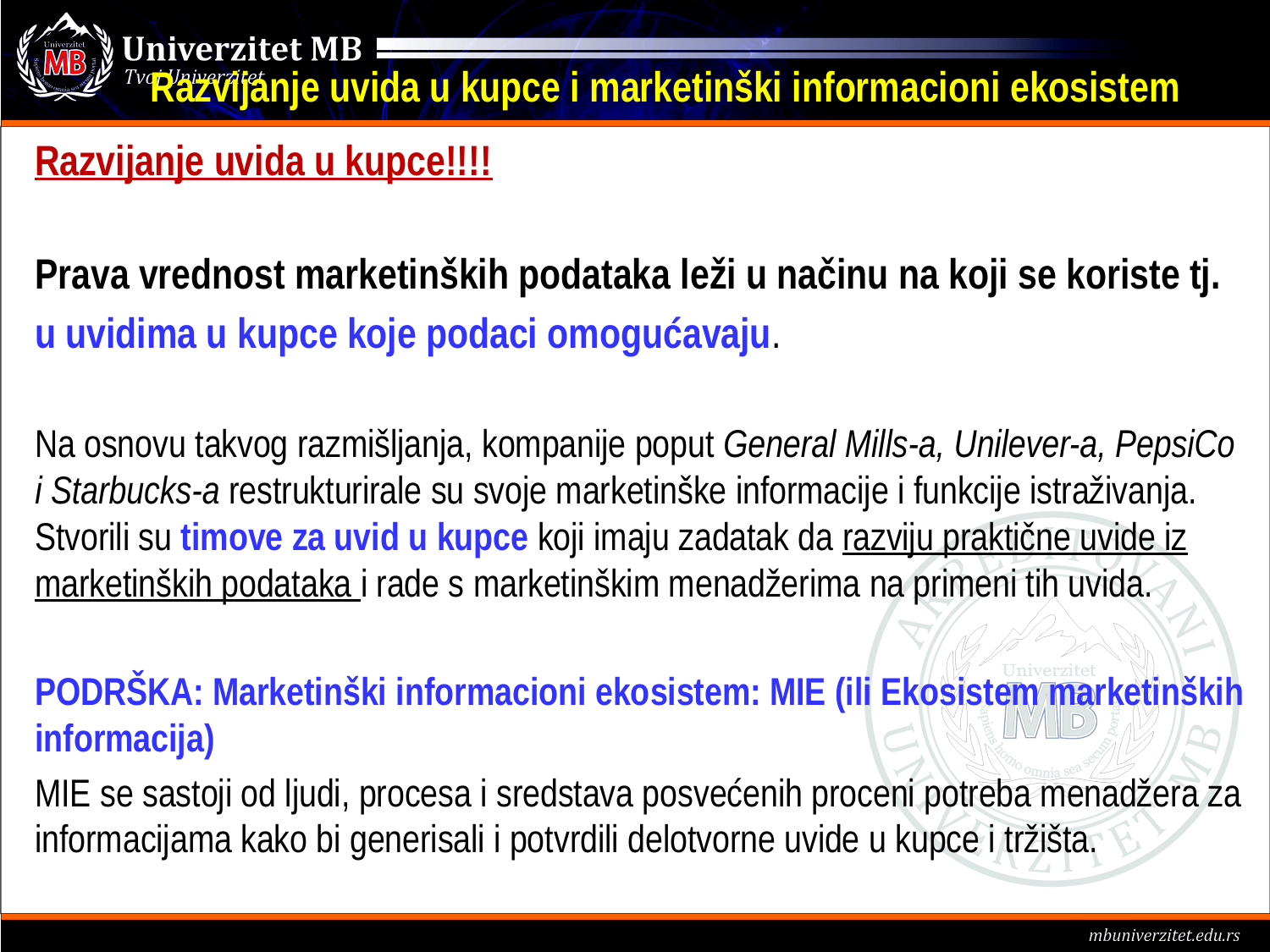

# Razvijanje uvida u kupce i marketinški informacioni ekosistem
Razvijanje uvida u kupce!!!!

Prava vrednost marketinških podataka leži u načinu na koji se koriste tj.
u uvidima u kupce koje podaci omogućavaju.

Na osnovu takvog razmišljanja, kompanije poput General Mills-a, Unilever-a, PepsiCo i Starbucks-a restrukturirale su svoje marketinške informacije i funkcije istraživanja. Stvorili su timove za uvid u kupce koji imaju zadatak da razviju praktične uvide iz marketinških podataka i rade s marketinškim menadžerima na primeni tih uvida.

PODRŠKA: Marketinški informacioni ekosistem: MIE (ili Ekosistem marketinških informacija)
MIE se sastoji od ljudi, procesa i sredstava posvećenih proceni potreba menadžera za informacijama kako bi generisali i potvrdili delotvorne uvide u kupce i tržišta.